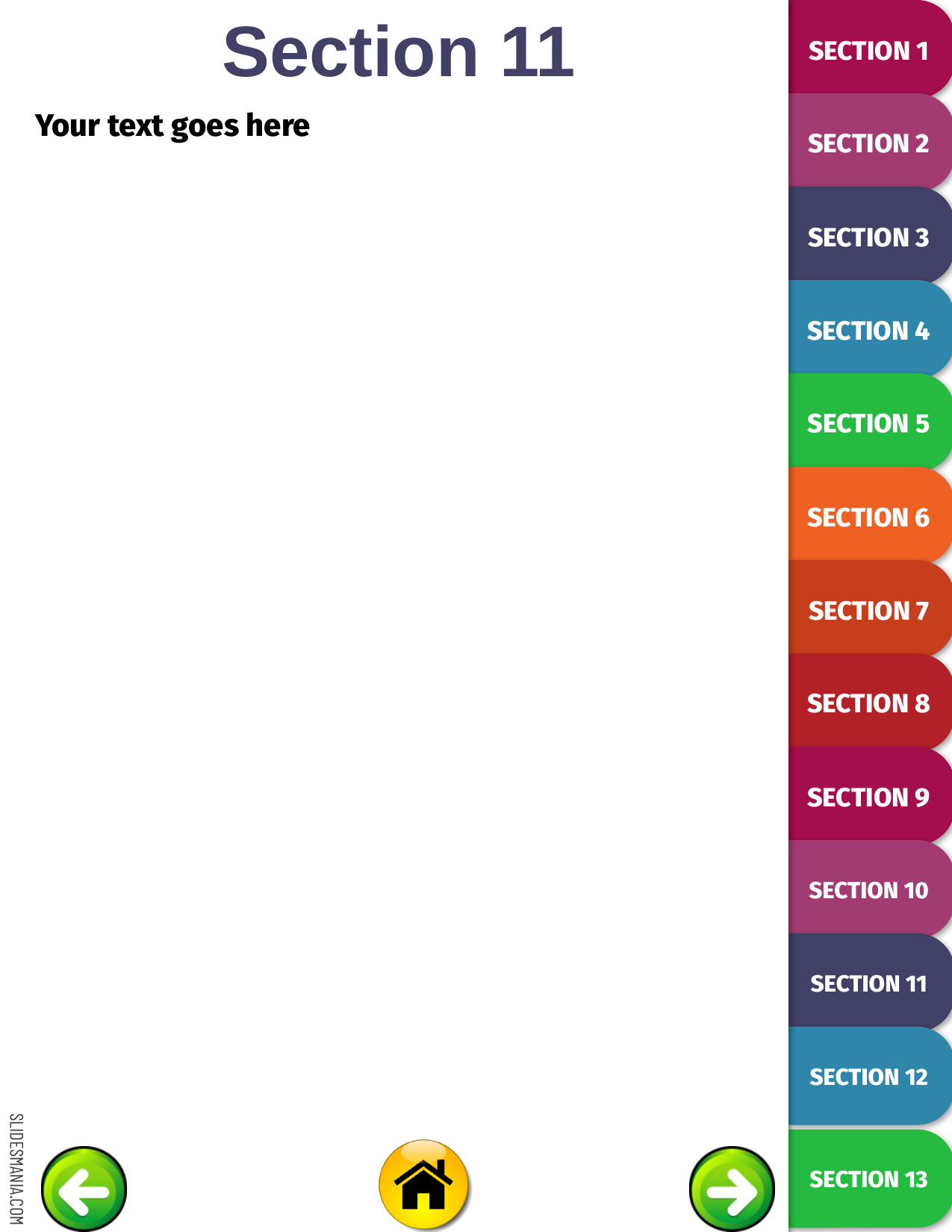

# Section 11

Your text goes here